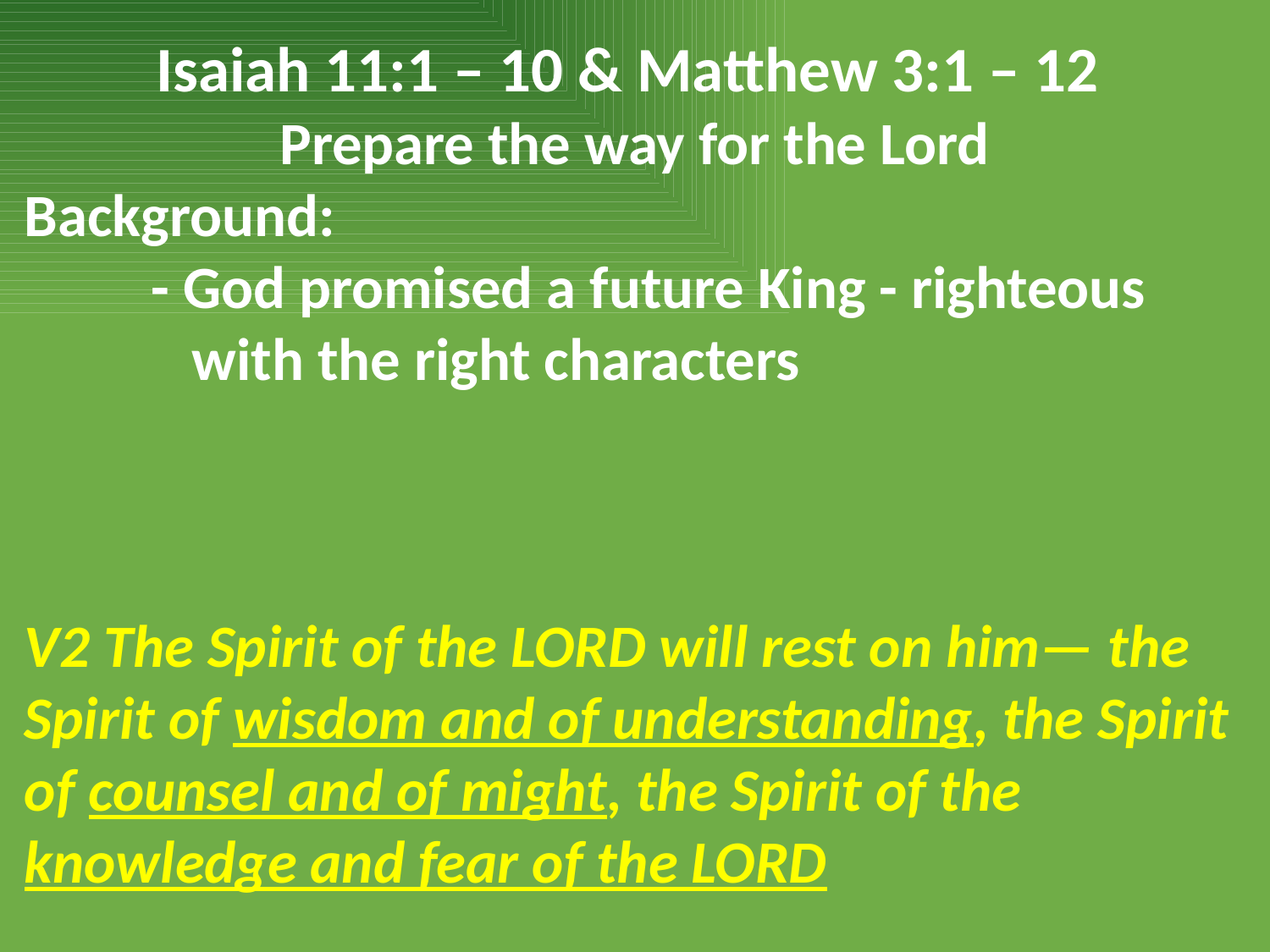

Isaiah 11:1 – 10 & Matthew 3:1 – 12
Prepare the way for the Lord
Background:
	- God promised a future King - righteous
	   with the right characters

V2 The Spirit of the LORD will rest on him— the Spirit of wisdom and of understanding, the Spirit of counsel and of might, the Spirit of the knowledge and fear of the LORD